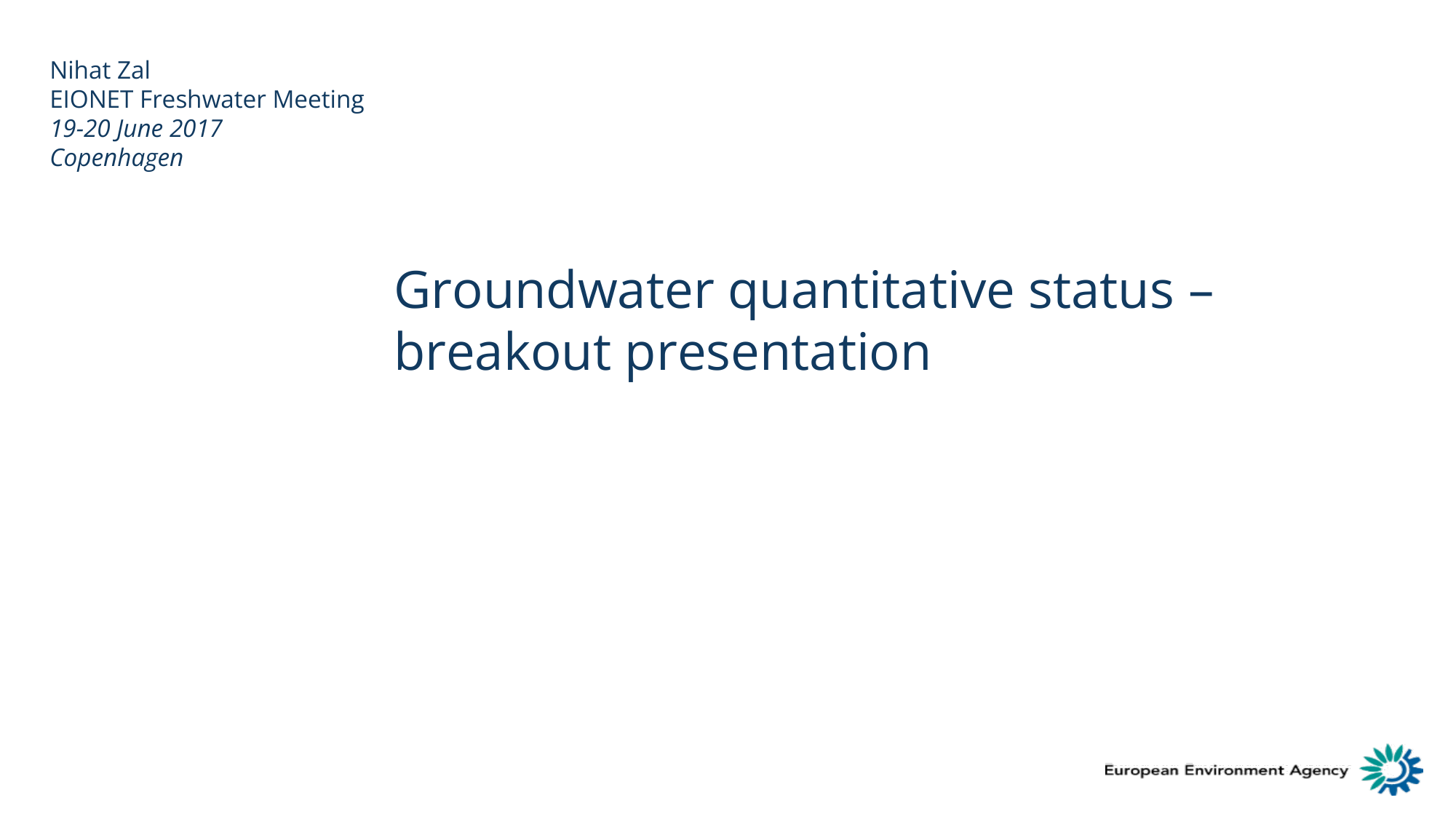

Nihat Zal
EIONET Freshwater Meeting
19-20 June 2017
Copenhagen

Groundwater quantitative status – breakout presentation